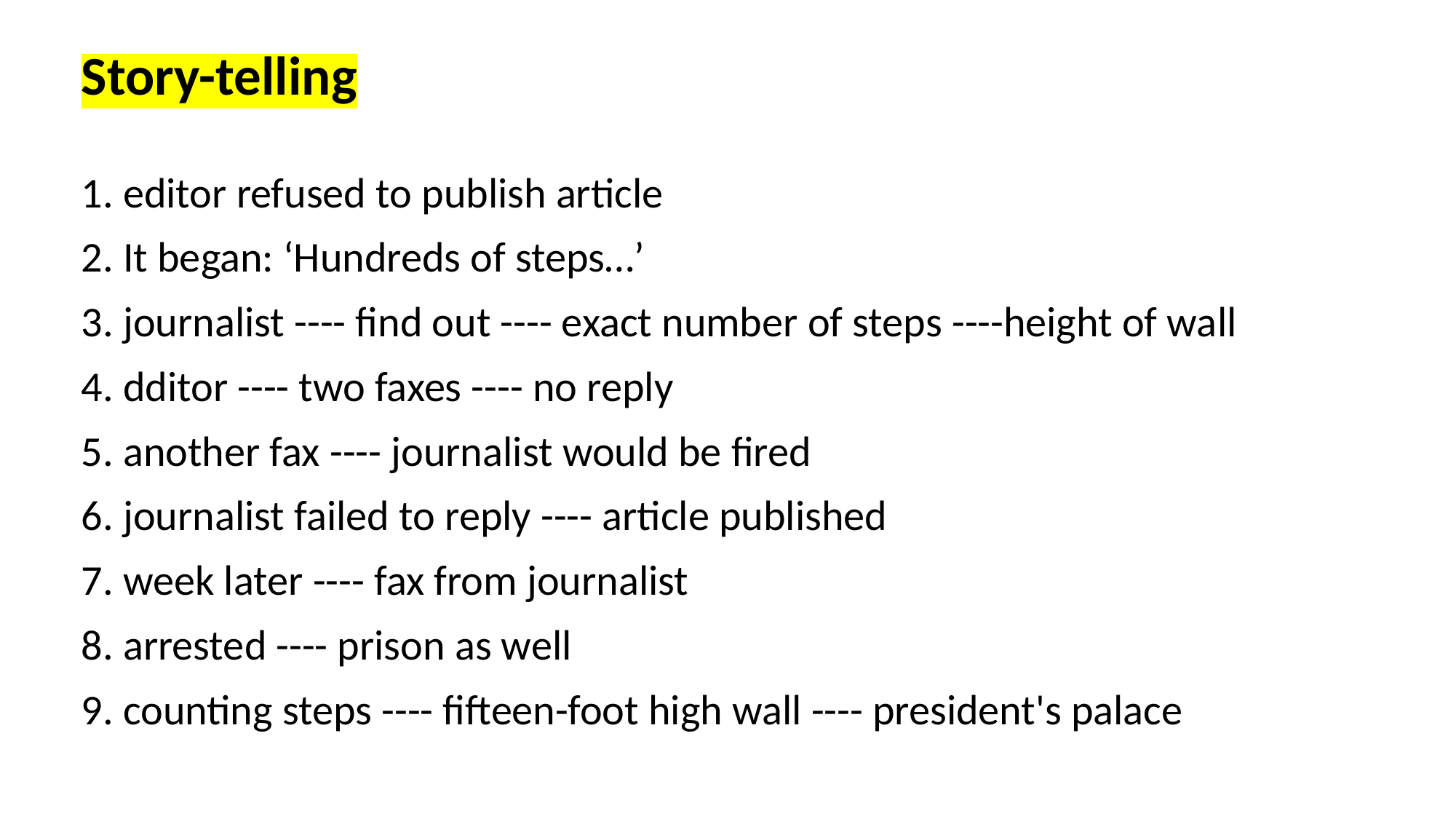

Story-telling
1. editor refused to publish article
2. It began: ‘Hundreds of steps…’
3. journalist ---- find out ---- exact number of steps ----height of wall
4. dditor ---- two faxes ---- no reply
5. another fax ---- journalist would be fired
6. journalist failed to reply ---- article published
7. week later ---- fax from journalist
8. arrested ---- prison as well
9. counting steps ---- fifteen-foot high wall ---- president's palace